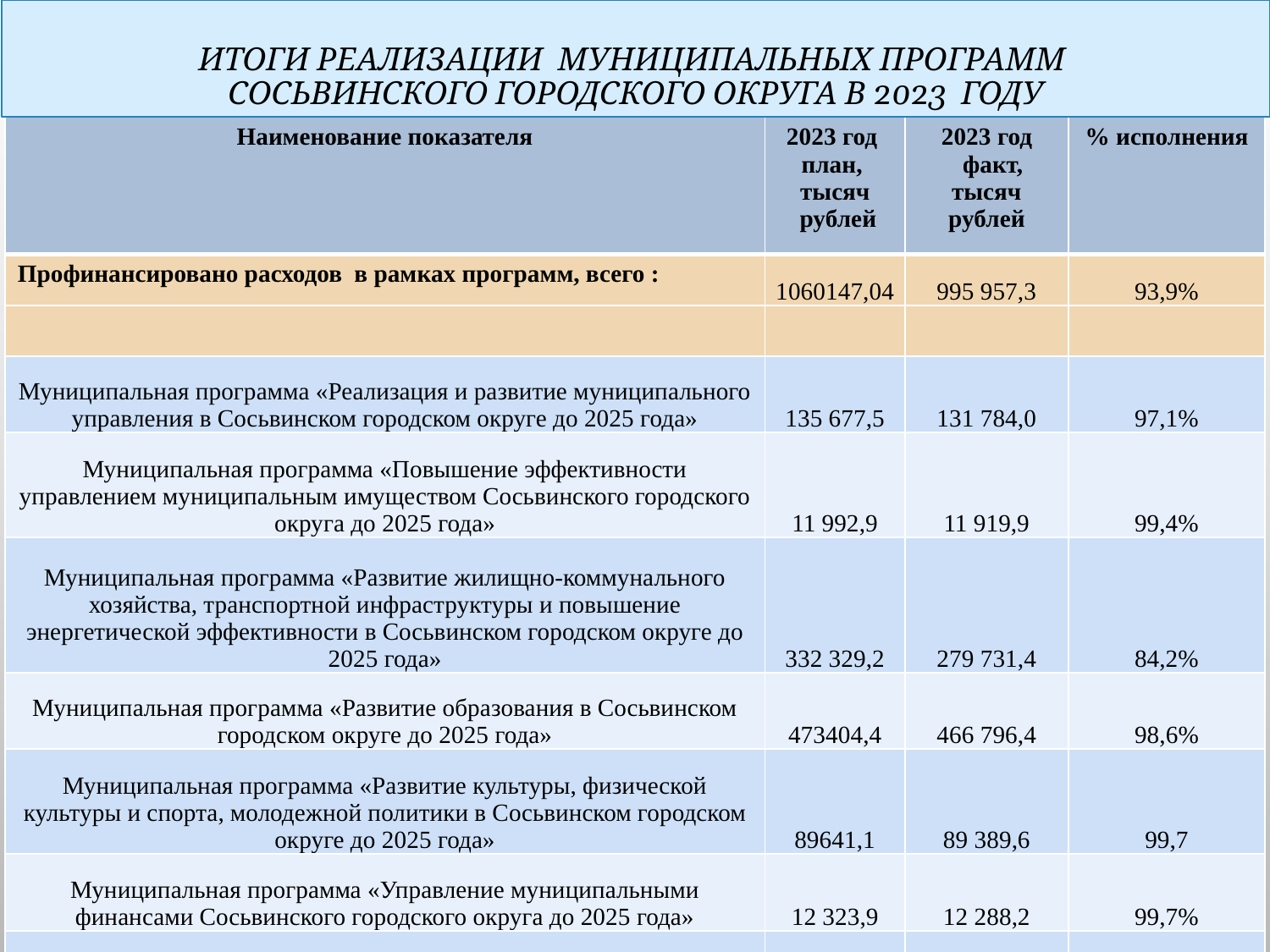

Итоги реализации  муниципальных программ
Сосьвинского городского округа в 2023  году
| Наименование показателя | 2023 год план, тысяч рублей | 2023 год факт, тысяч рублей | % исполнения |
| --- | --- | --- | --- |
| Профинансировано расходов в рамках программ, всего : | 1060147,04 | 995 957,3 | 93,9% |
|  |  |  |  |
| Муниципальная программа «Реализация и развитие муниципального управления в Сосьвинском городском округе до 2025 года» | 135 677,5 | 131 784,0 | 97,1% |
| Муниципальная программа «Повышение эффективности управлением муниципальным имуществом Сосьвинского городского округа до 2025 года» | 11 992,9 | 11 919,9 | 99,4% |
| Муниципальная программа «Развитие жилищно-коммунального хозяйства, транспортной инфраструктуры и повышение энергетической эффективности в Сосьвинском городском округе до 2025 года» | 332 329,2 | 279 731,4 | 84,2% |
| Муниципальная программа «Развитие образования в Сосьвинском городском округе до 2025 года» | 473404,4 | 466 796,4 | 98,6% |
| Муниципальная программа «Развитие культуры, физической культуры и спорта, молодежной политики в Сосьвинском городском округе до 2025 года» | 89641,1 | 89 389,6 | 99,7 |
| Муниципальная программа «Управление муниципальными финансами Сосьвинского городского округа до 2025 года» | 12 323,9 | 12 288,2 | 99,7% |
| Муниципальная программа «Формирование современной городской среды на территории Сосьвинского городского округа на 2018 - 2027 годы» | 4 778,0 | 4 047,8 | 84,7% |